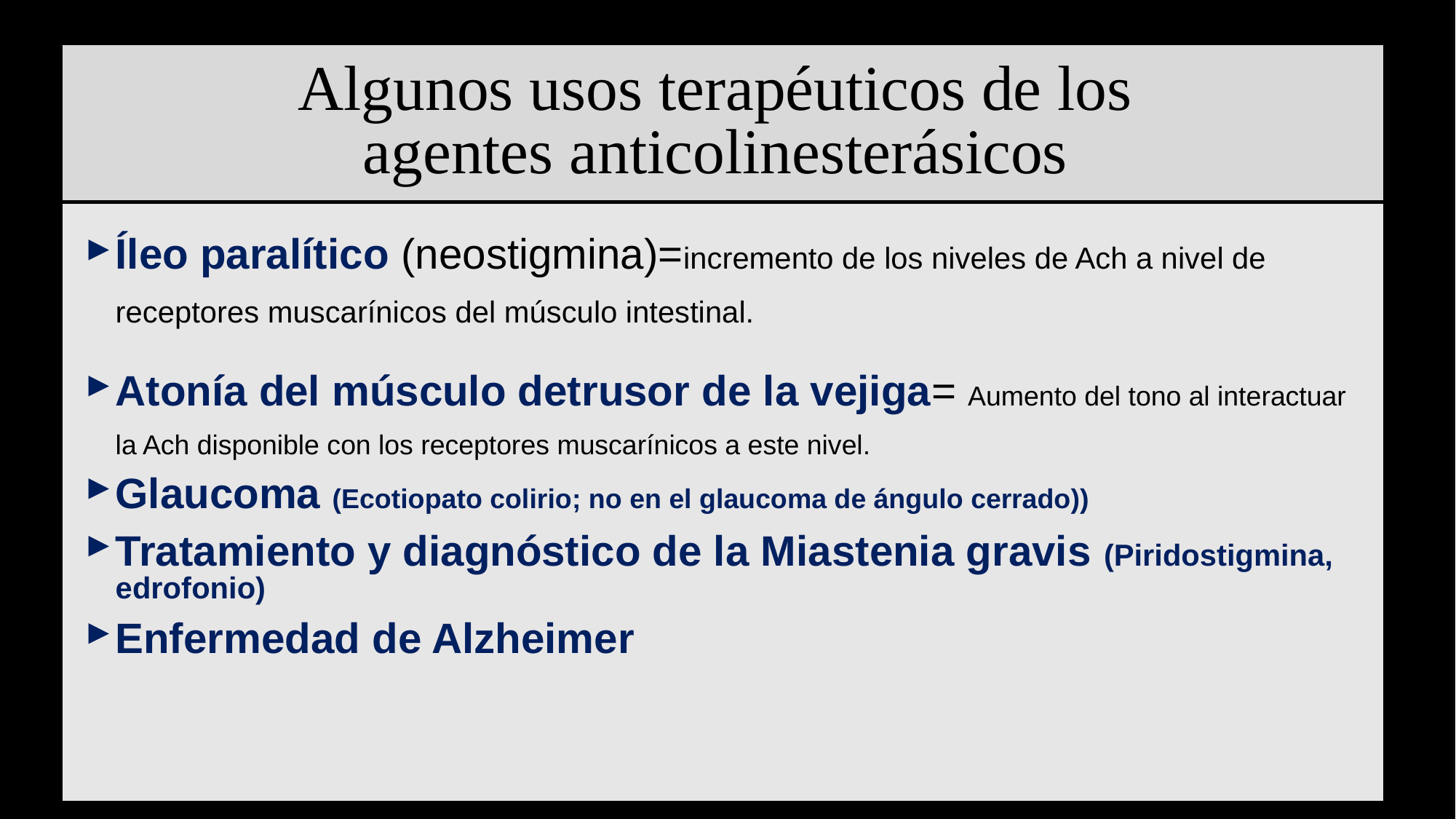

# Algunos usos terapéuticos de los agentes anticolinesterásicos
Íleo paralítico (neostigmina)=incremento de los niveles de Ach a nivel de receptores muscarínicos del músculo intestinal.
Atonía del músculo detrusor de la vejiga= Aumento del tono al interactuar la Ach disponible con los receptores muscarínicos a este nivel.
Glaucoma (Ecotiopato colirio; no en el glaucoma de ángulo cerrado))
Tratamiento y diagnóstico de la Miastenia gravis (Piridostigmina, edrofonio)
Enfermedad de Alzheimer